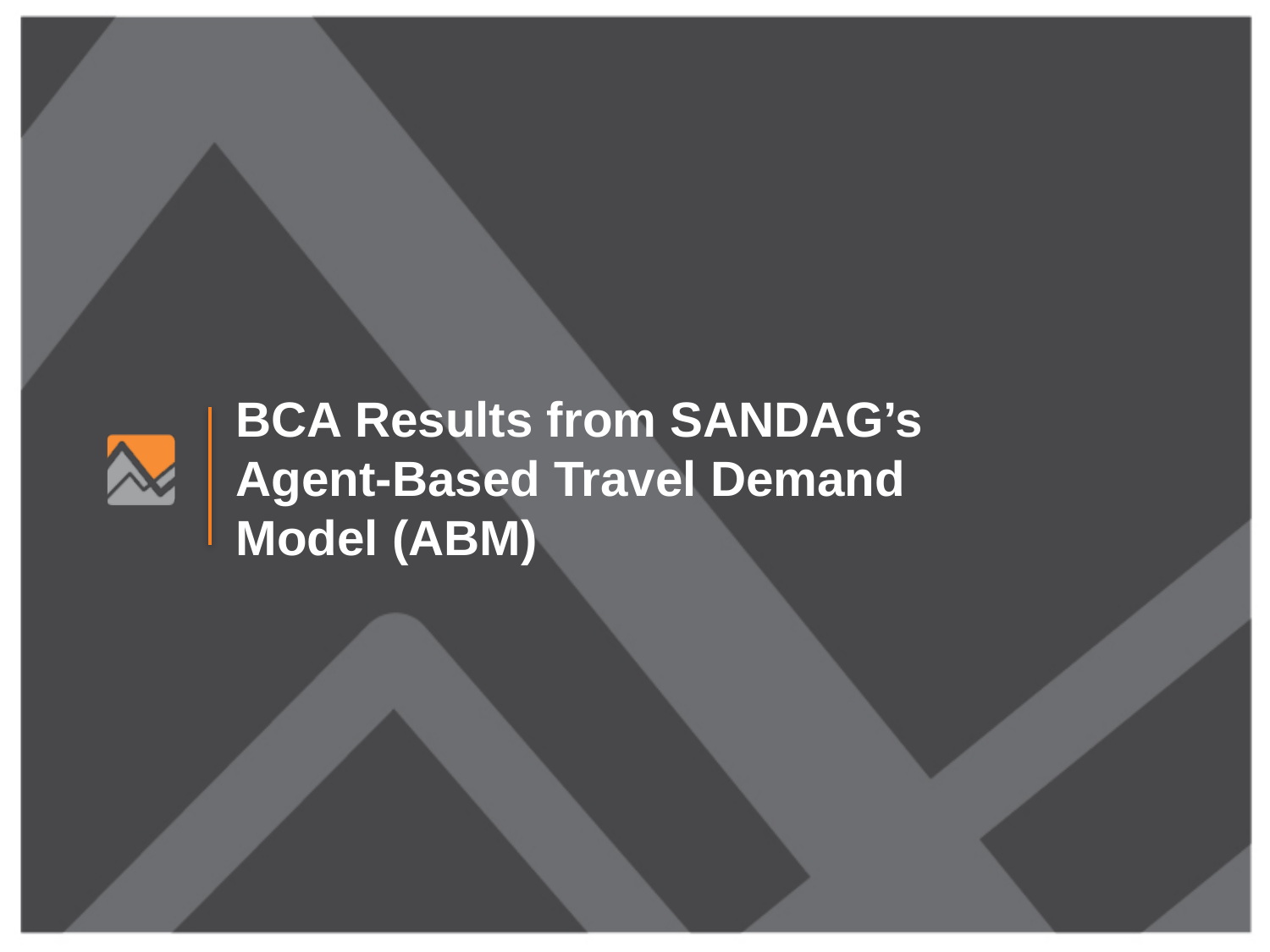

BCA Results from SANDAG’s Agent-Based Travel Demand Model (ABM)